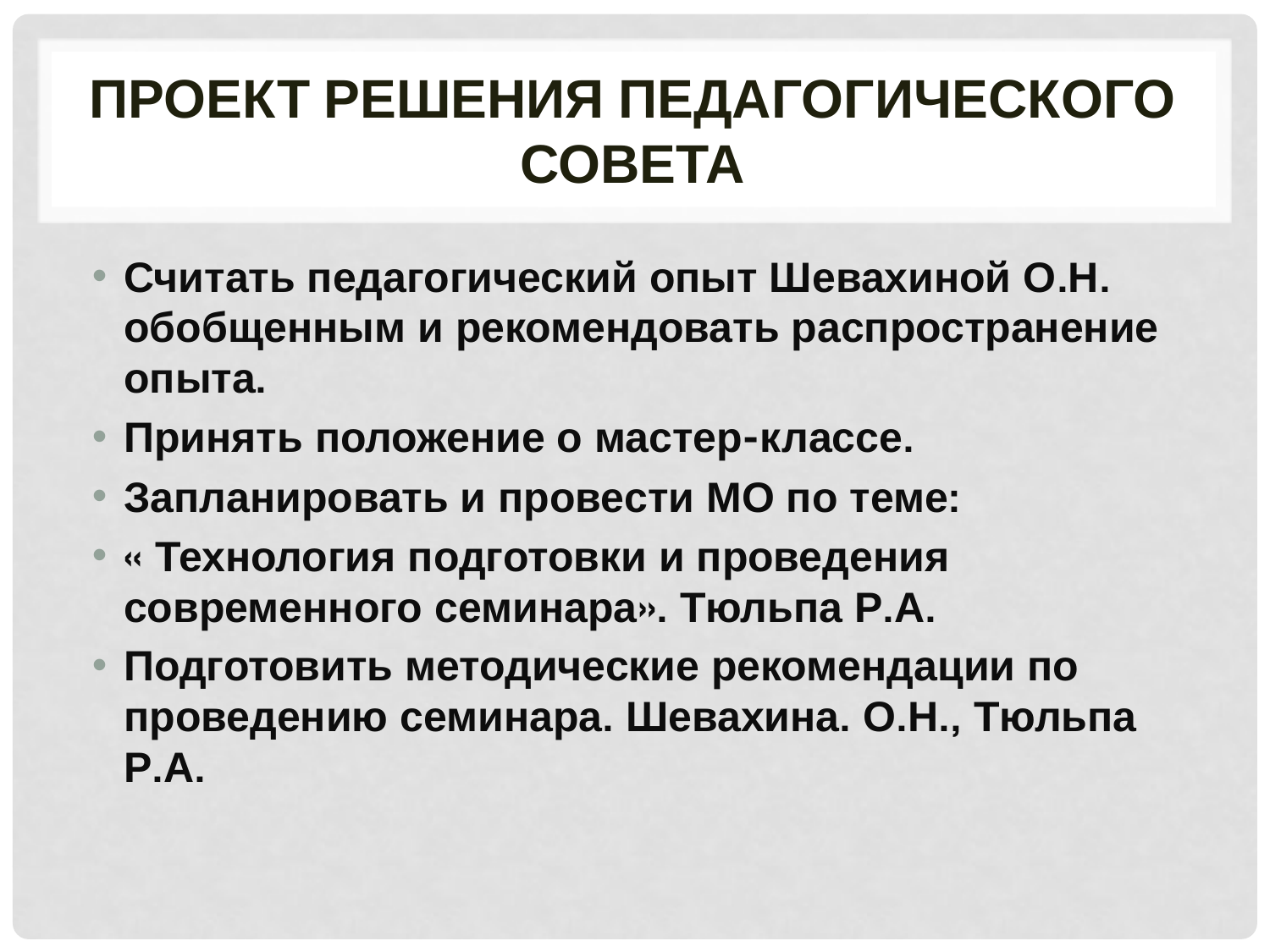

# Проект решения педагогического совета
Считать педагогический опыт Шевахиной О.Н. обобщенным и рекомендовать распространение опыта.
Принять положение о мастер-классе.
Запланировать и провести МО по теме:
« Технология подготовки и проведения современного семинара». Тюльпа Р.А.
Подготовить методические рекомендации по проведению семинара. Шевахина. О.Н., Тюльпа Р.А.